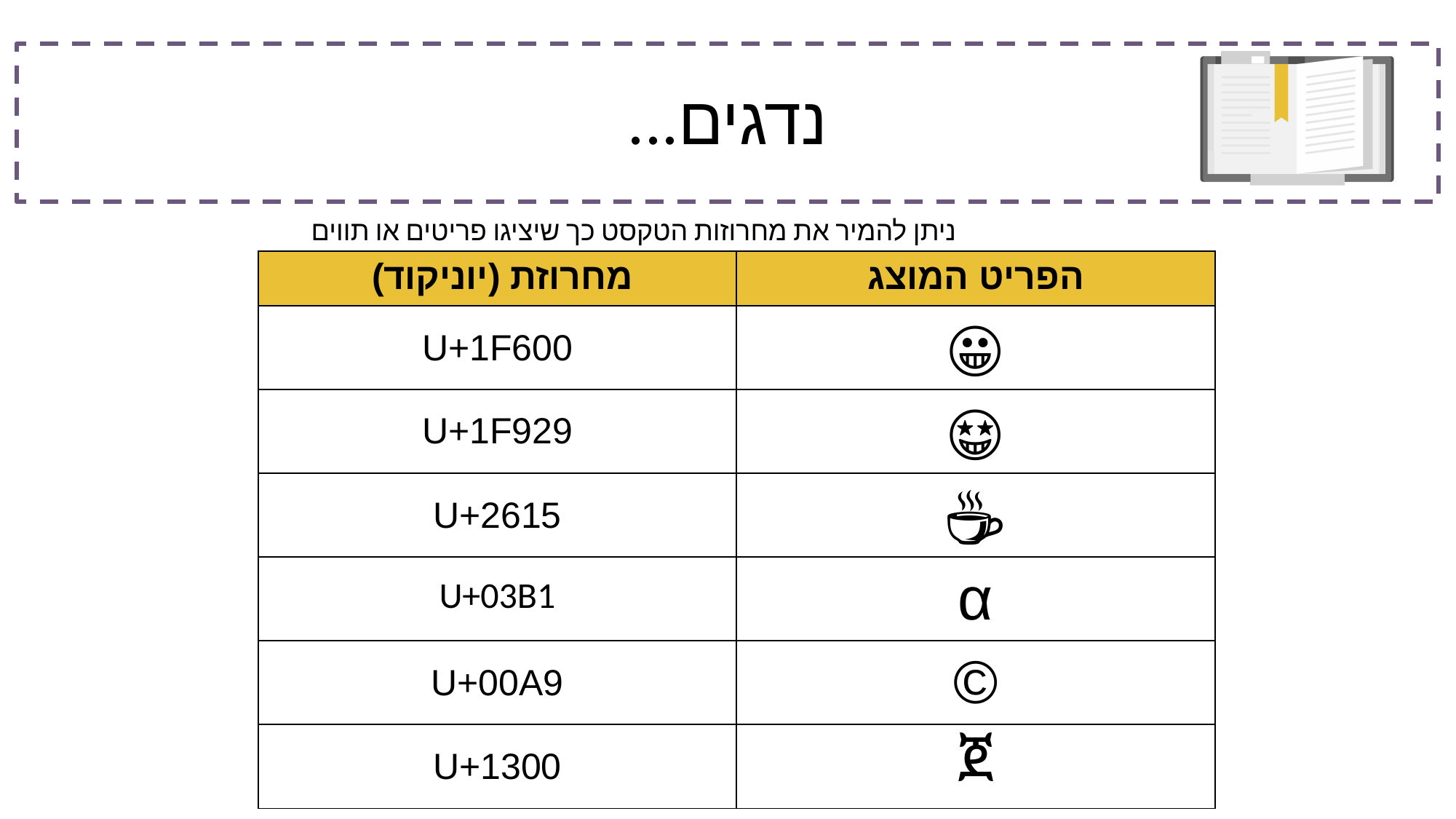

# נדגים...
ניתן להמיר את מחרוזות הטקסט כך שיציגו פריטים או תווים
| מחרוזת (יוניקוד) | הפריט המוצג |
| --- | --- |
| U+1F600 | 😀 |
| U+1F929 | 🤩 |
| U+2615 | ☕ |
| U+03B1 | α |
| U+00A9 | © |
| U+1300 | ጀ |